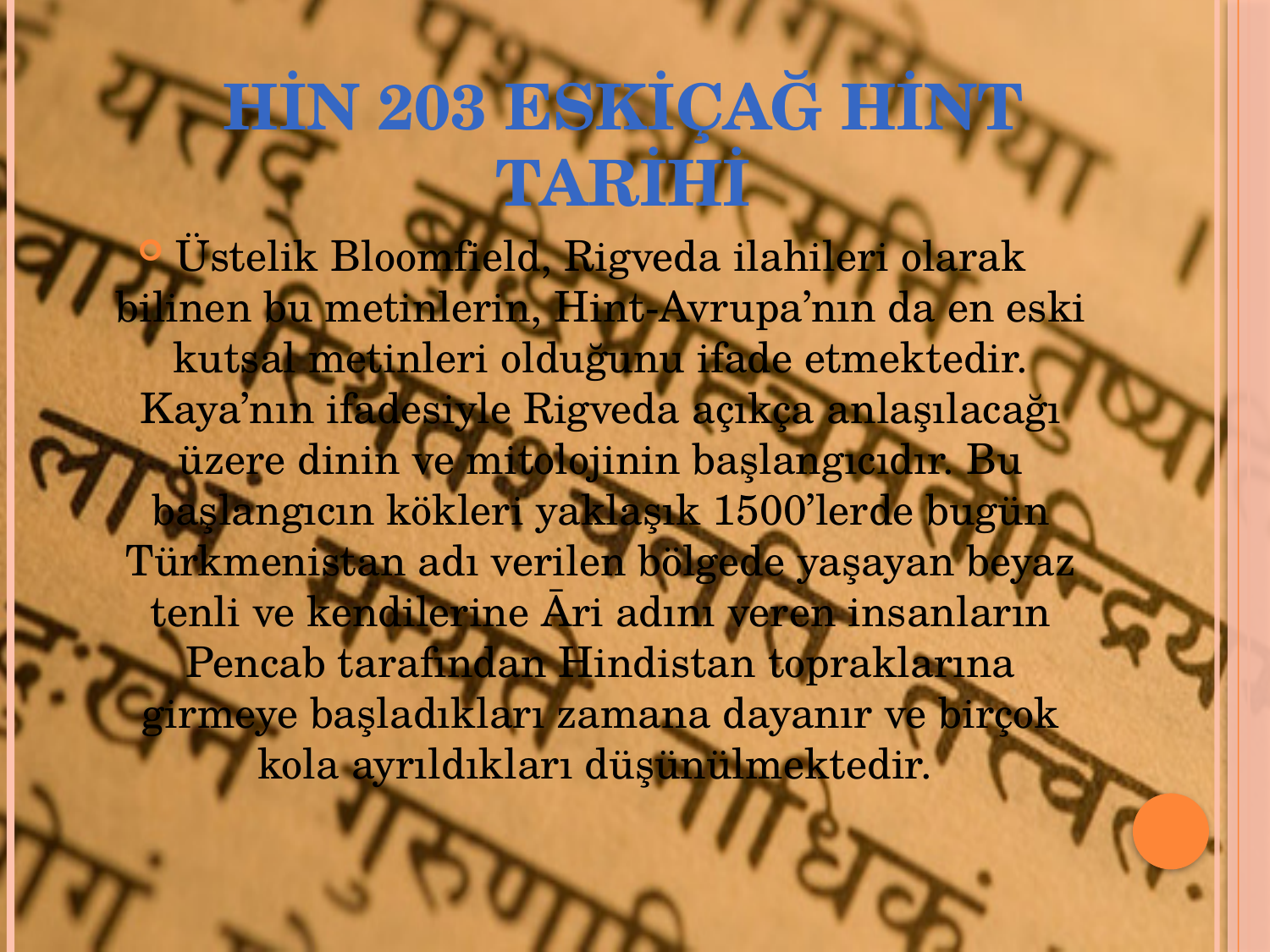

# Hin 203 eskiçağ hint tarihi

Üstelik Bloomfield, Rigveda ilahileri olarak bilinen bu metinlerin, Hint-Avrupa’nın da en eski kutsal metinleri olduğunu ifade etmektedir. Kaya’nın ifadesiyle Rigveda açıkça anlaşılacağı üzere dinin ve mitolojinin başlangıcıdır. Bu başlangıcın kökleri yaklaşık 1500’lerde bugün Türkmenistan adı verilen bölgede yaşayan beyaz tenli ve kendilerine Āri adını veren insanların Pencab tarafından Hindistan topraklarına girmeye başladıkları zamana dayanır ve birçok kola ayrıldıkları düşünülmektedir.